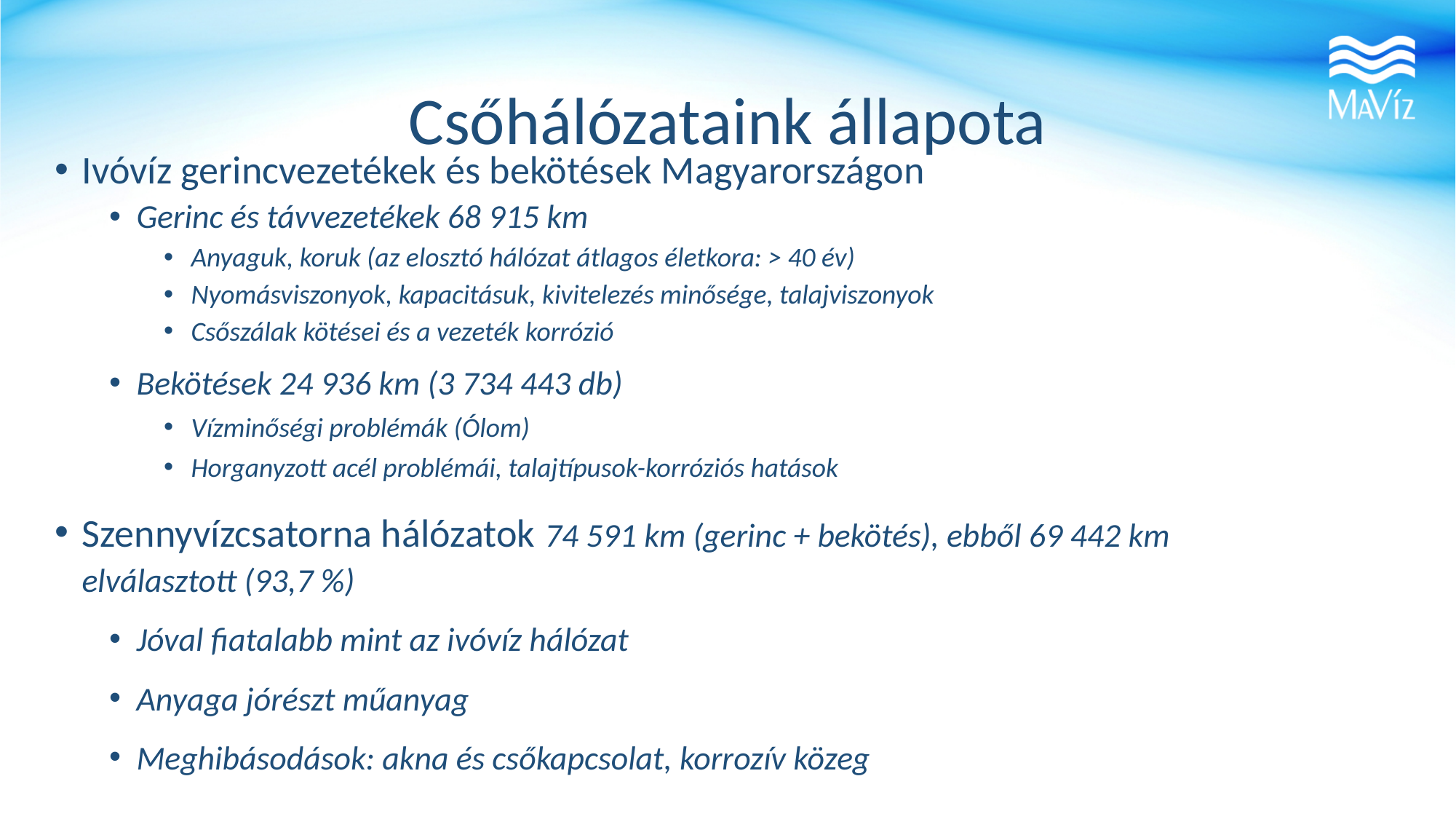

# Csőhálózataink állapota
Ivóvíz gerincvezetékek és bekötések Magyarországon
Gerinc és távvezetékek 68 915 km
Anyaguk, koruk (az elosztó hálózat átlagos életkora: > 40 év)
Nyomásviszonyok, kapacitásuk, kivitelezés minősége, talajviszonyok
Csőszálak kötései és a vezeték korrózió
Bekötések 24 936 km (3 734 443 db)
Vízminőségi problémák (Ólom)
Horganyzott acél problémái, talajtípusok-korróziós hatások

Szennyvízcsatorna hálózatok 74 591 km (gerinc + bekötés), ebből 69 442 km elválasztott (93,7 %)
Jóval fiatalabb mint az ivóvíz hálózat
Anyaga jórészt műanyag
Meghibásodások: akna és csőkapcsolat, korrozív közeg